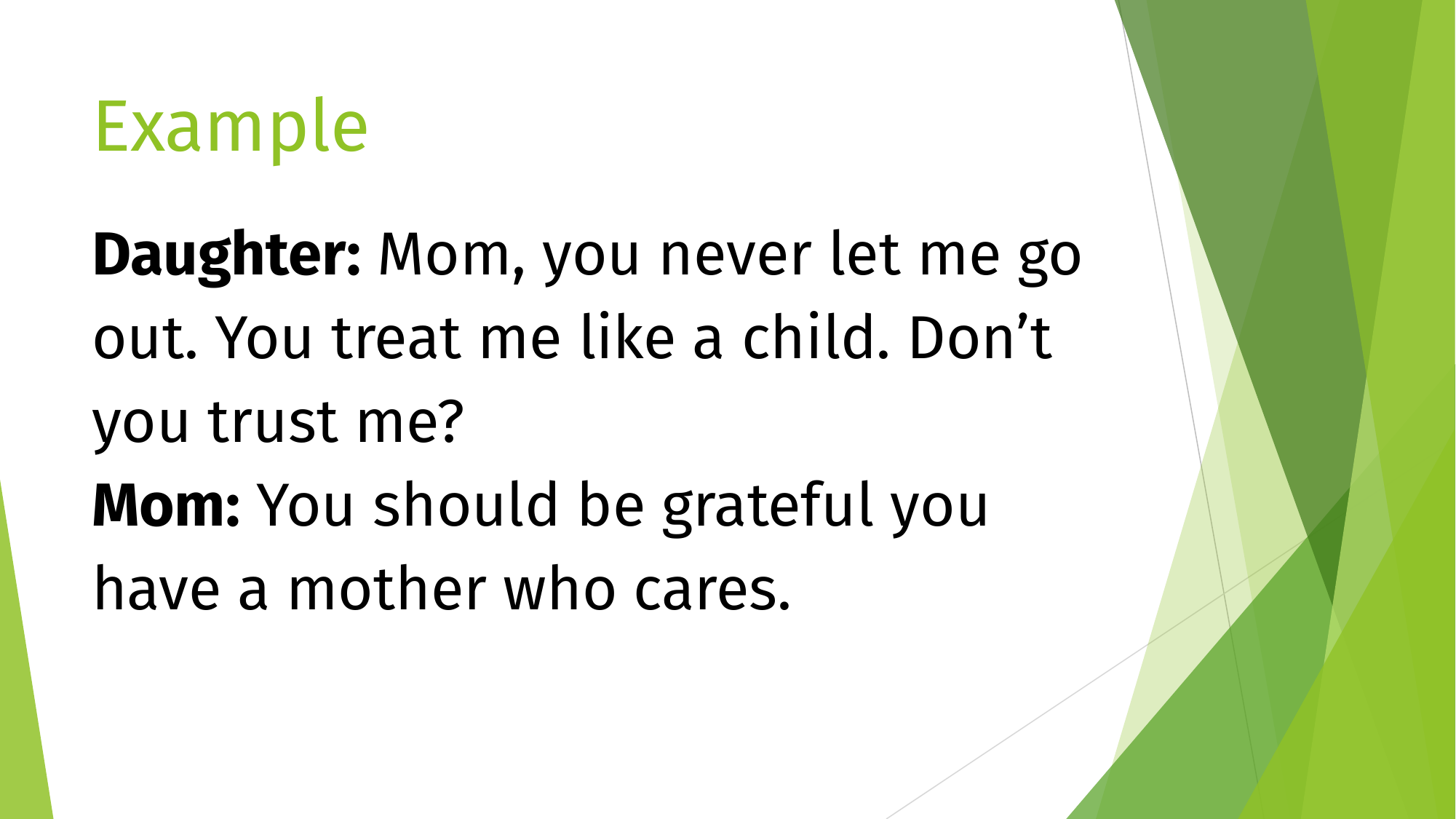

# Example
Daughter: Mom, you never let me go out. You treat me like a child. Don’t you trust me?
Mom: You should be grateful you have a mother who cares.